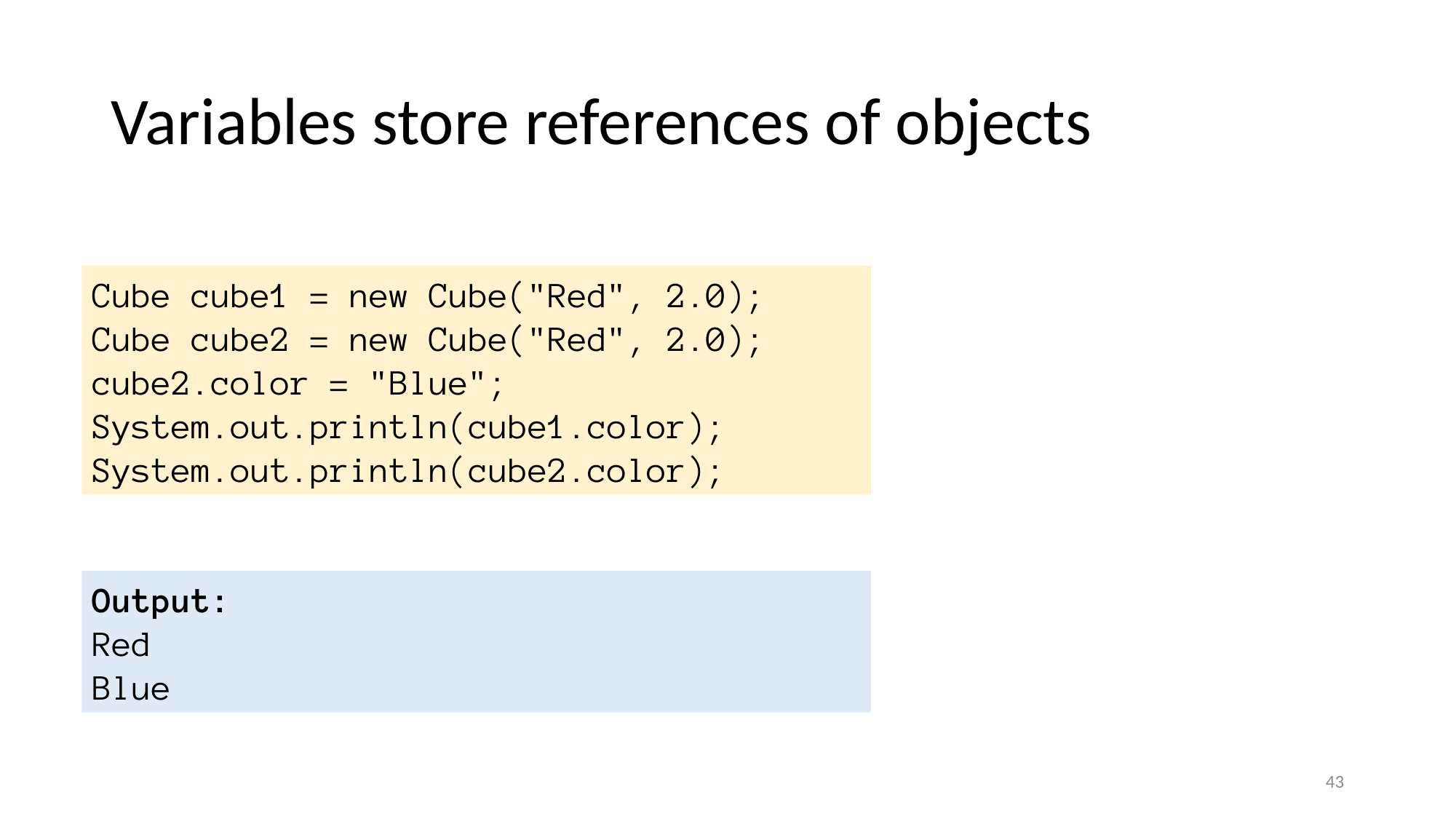

# Variables store references of objects
Cube cube1 = new Cube("Red", 2.0);
Cube cube2 = new Cube("Red", 2.0);
cube2.color = "Blue";
System.out.println(cube1.color);
System.out.println(cube2.color);
Output:
Red
Blue
43